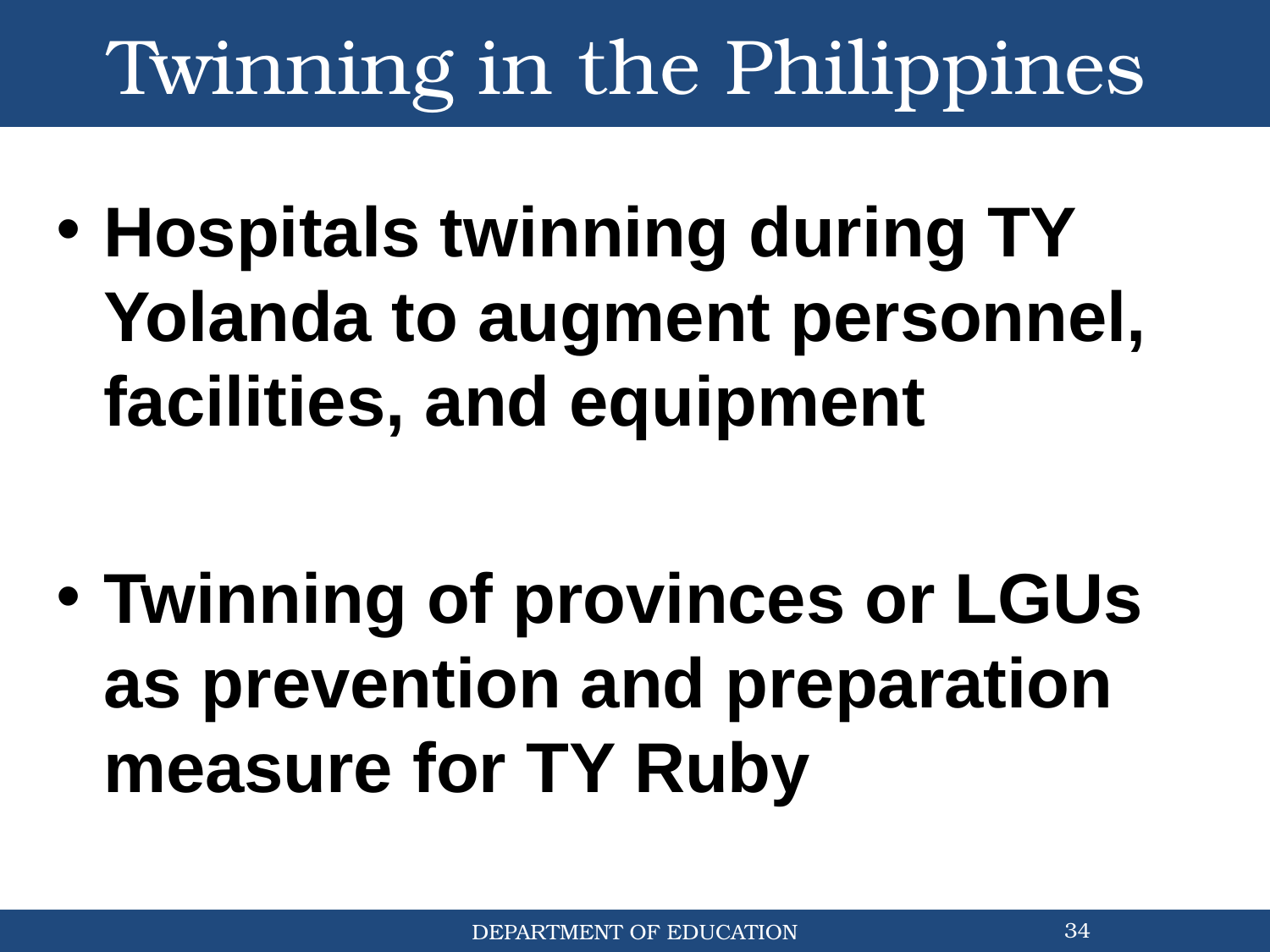

# Twinning in the Philippines
Hospitals twinning during TY Yolanda to augment personnel, facilities, and equipment

Twinning of provinces or LGUs as prevention and preparation measure for TY Ruby
34